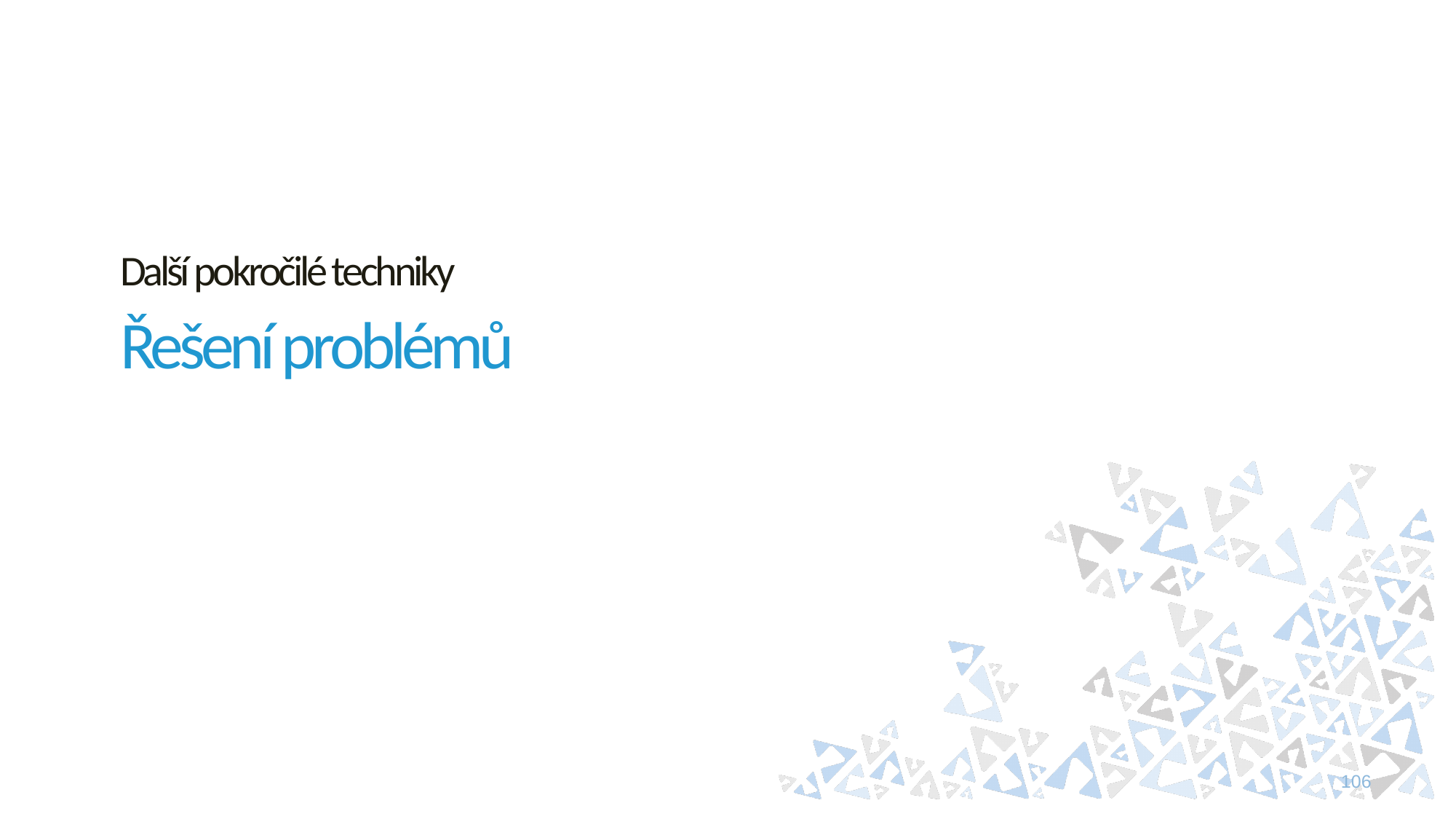

Další pokročilé techniky
# Řešení problémů
106